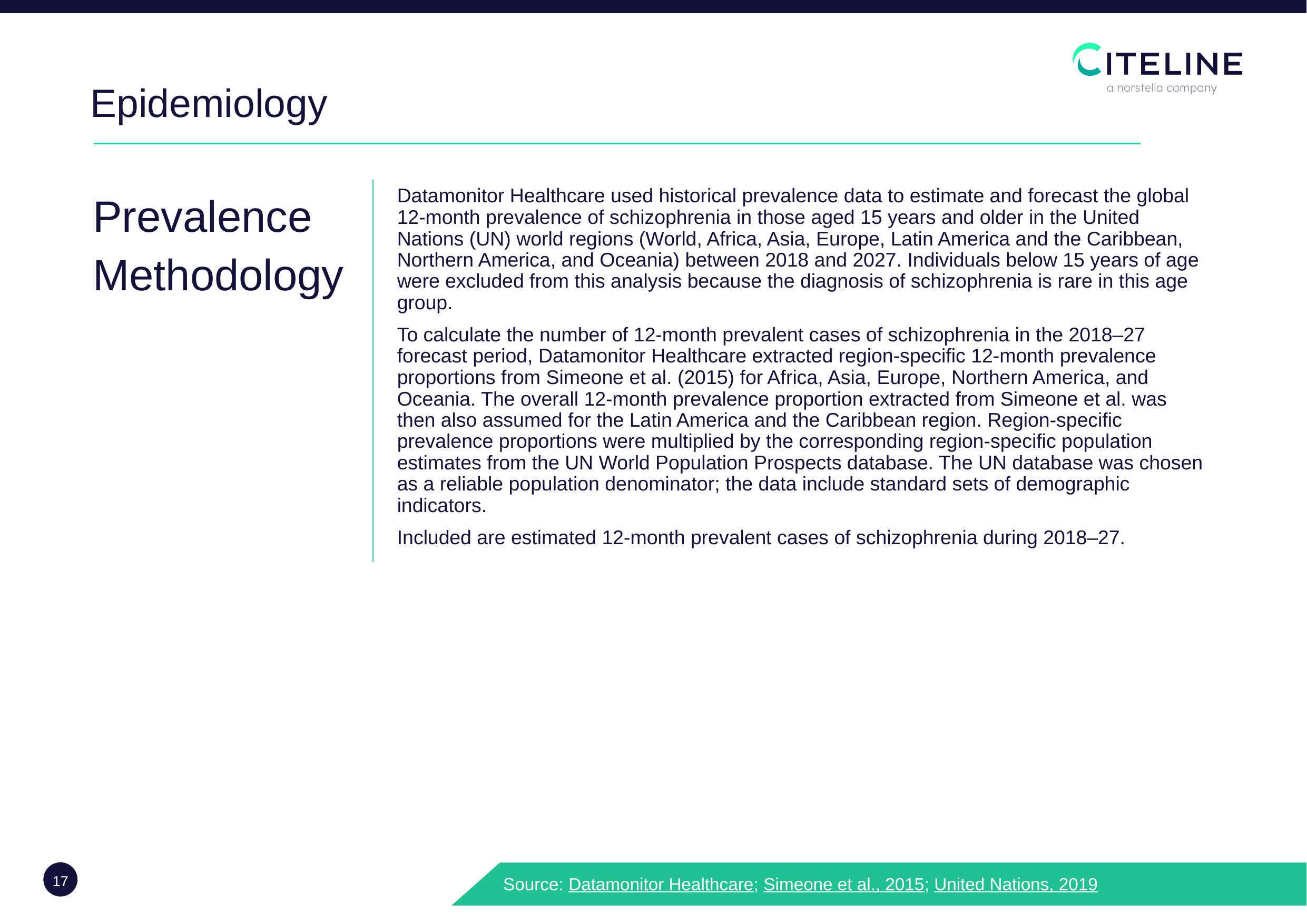

Epidemiology
Datamonitor Healthcare used historical prevalence data to estimate and forecast the global 12-month prevalence of schizophrenia in those aged 15 years and older in the United Nations (UN) world regions (World, Africa, Asia, Europe, Latin America and the Caribbean, Northern America, and Oceania) between 2018 and 2027. Individuals below 15 years of age were excluded from this analysis because the diagnosis of schizophrenia is rare in this age group.
To calculate the number of 12-month prevalent cases of schizophrenia in the 2018–27 forecast period, Datamonitor Healthcare extracted region-specific 12-month prevalence proportions from Simeone et al. (2015) for Africa, Asia, Europe, Northern America, and Oceania. The overall 12-month prevalence proportion extracted from Simeone et al. was then also assumed for the Latin America and the Caribbean region. Region-specific prevalence proportions were multiplied by the corresponding region-specific population estimates from the UN World Population Prospects database. The UN database was chosen as a reliable population denominator; the data include standard sets of demographic indicators.
Included are estimated 12-month prevalent cases of schizophrenia during 2018–27.
Prevalence
Methodology

Source: Datamonitor Healthcare; Simeone et al., 2015; United Nations, 2019